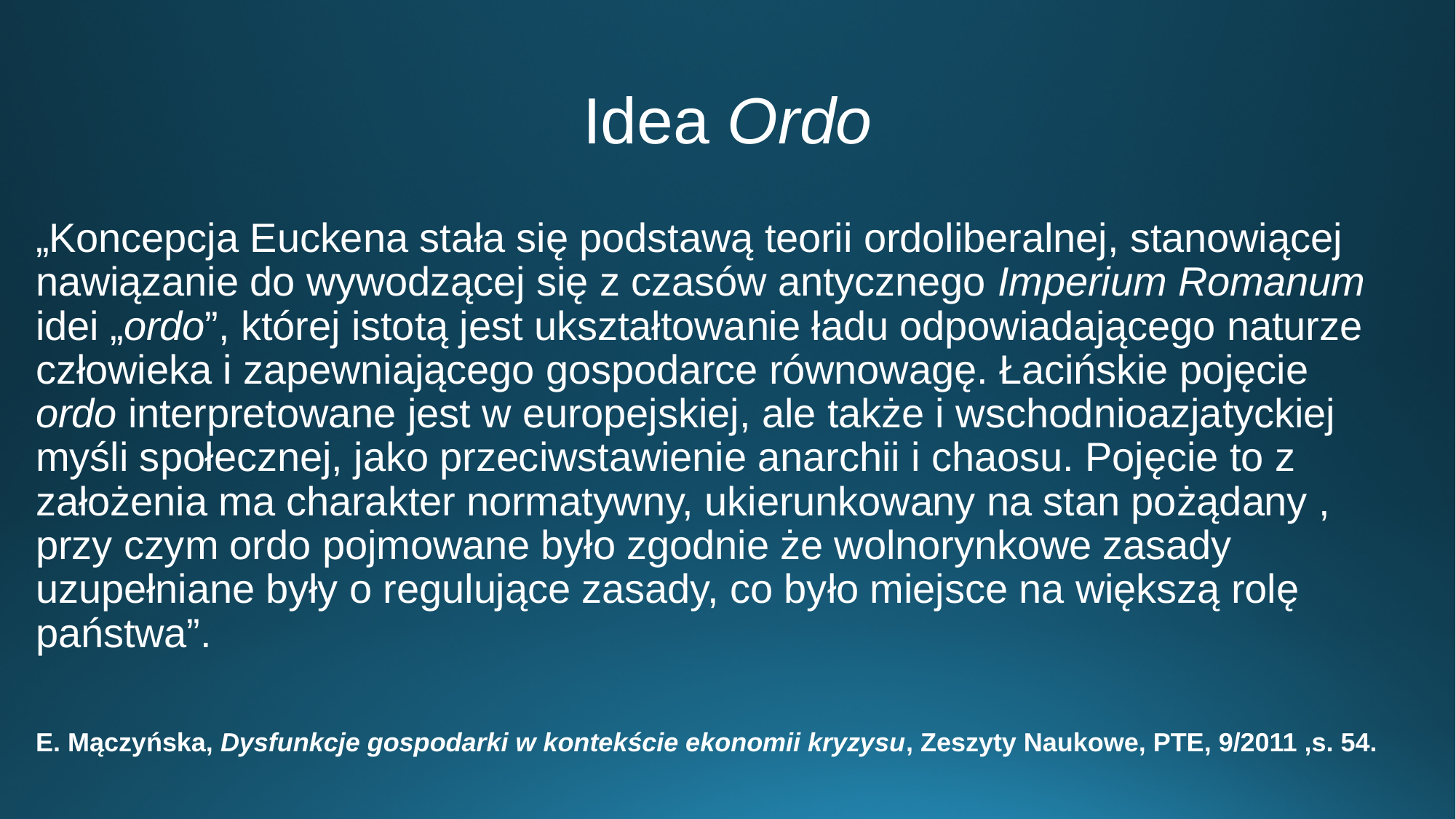

# Idea Ordo
„Koncepcja Euckena stała się podstawą teorii ordoliberalnej, stanowiącej nawiązanie do wywodzącej się z czasów antycznego Imperium Romanum idei „ordo”, której istotą jest ukształtowanie ładu odpowiadającego naturze człowieka i zapewniającego gospodarce równowagę. Łacińskie pojęcie ordo interpretowane jest w europejskiej, ale także i wschodnioazjatyckiej myśli społecznej, jako przeciwstawienie anarchii i chaosu. Pojęcie to z założenia ma charakter normatywny, ukierunkowany na stan pożądany , przy czym ordo pojmowane było zgodnie że wolnorynkowe zasady uzupełniane były o regulujące zasady, co było miejsce na większą rolę państwa”.

E. Mączyńska, Dysfunkcje gospodarki w kontekście ekonomii kryzysu, Zeszyty Naukowe, PTE, 9/2011 ,s. 54.